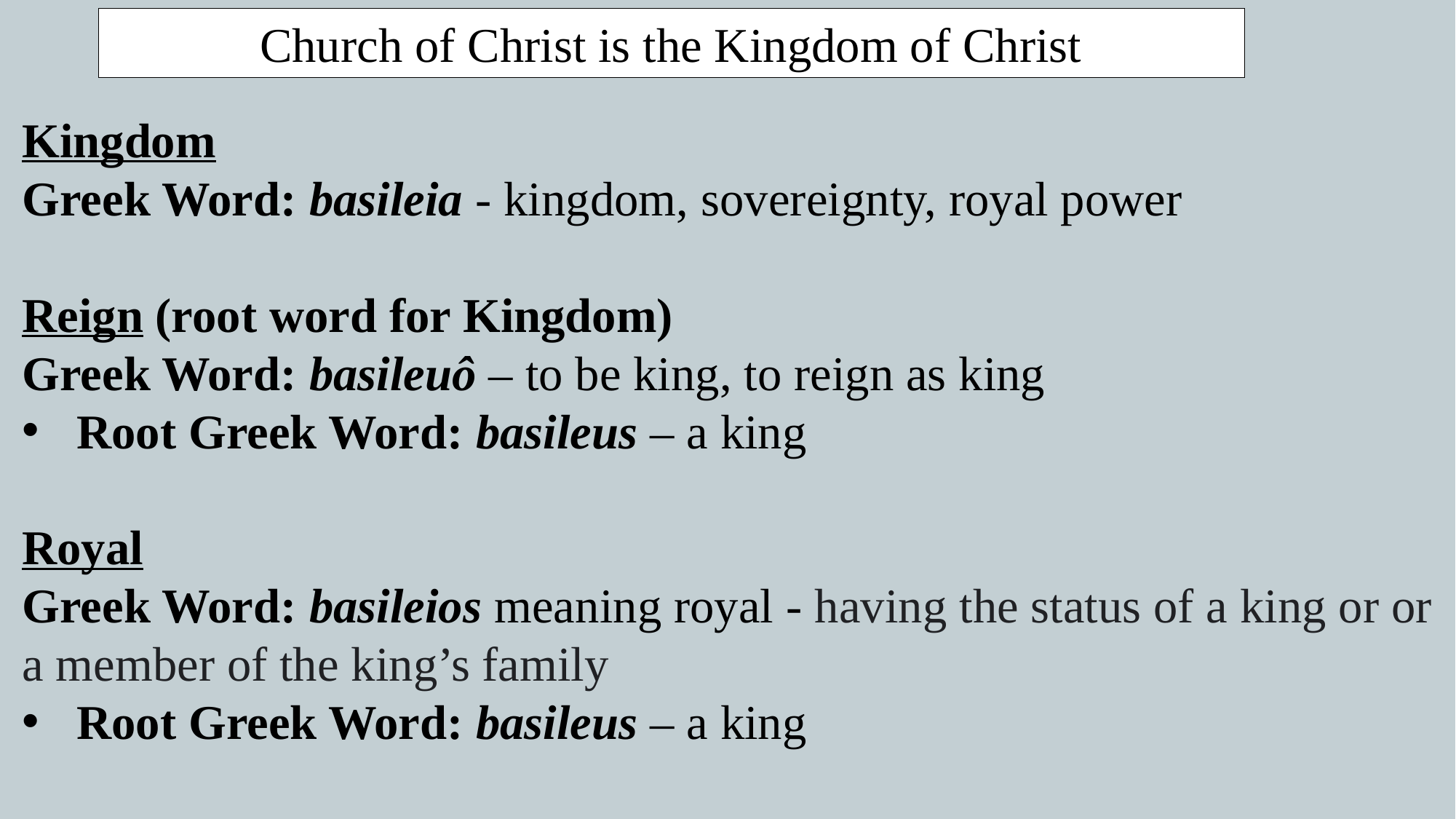

Church of Christ is the Kingdom of Christ
Kingdom
Greek Word: basileia - kingdom, sovereignty, royal power

Reign (root word for Kingdom)
Greek Word: basileuô – to be king, to reign as king
Root Greek Word: basileus – a king

Royal
Greek Word: basileios meaning royal - having the status of a king or or a member of the king’s family
Root Greek Word: basileus – a king